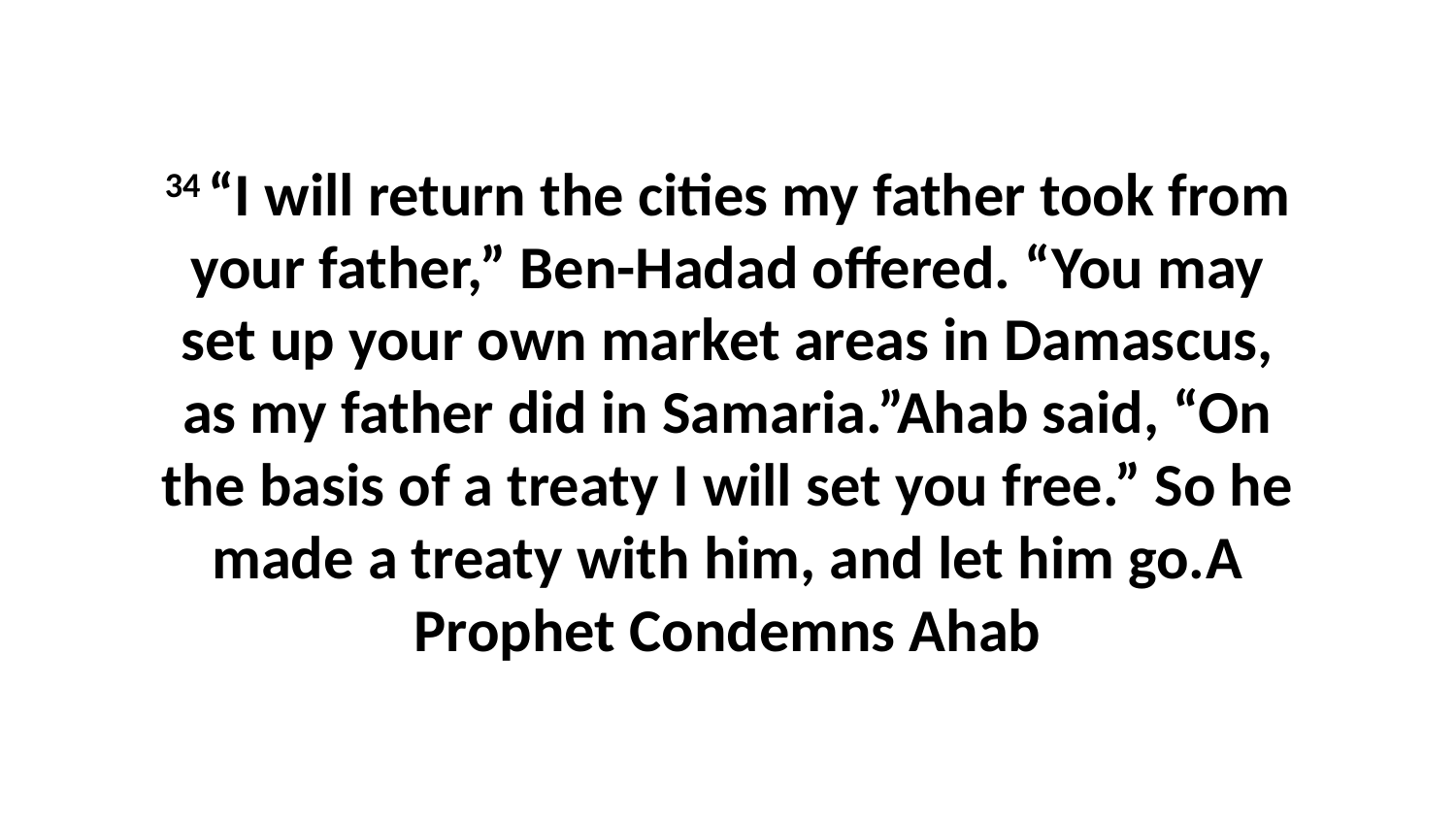

34 “I will return the cities my father took from your father,” Ben-Hadad offered. “You may set up your own market areas in Damascus, as my father did in Samaria.”Ahab said, “On the basis of a treaty I will set you free.” So he made a treaty with him, and let him go.A Prophet Condemns Ahab